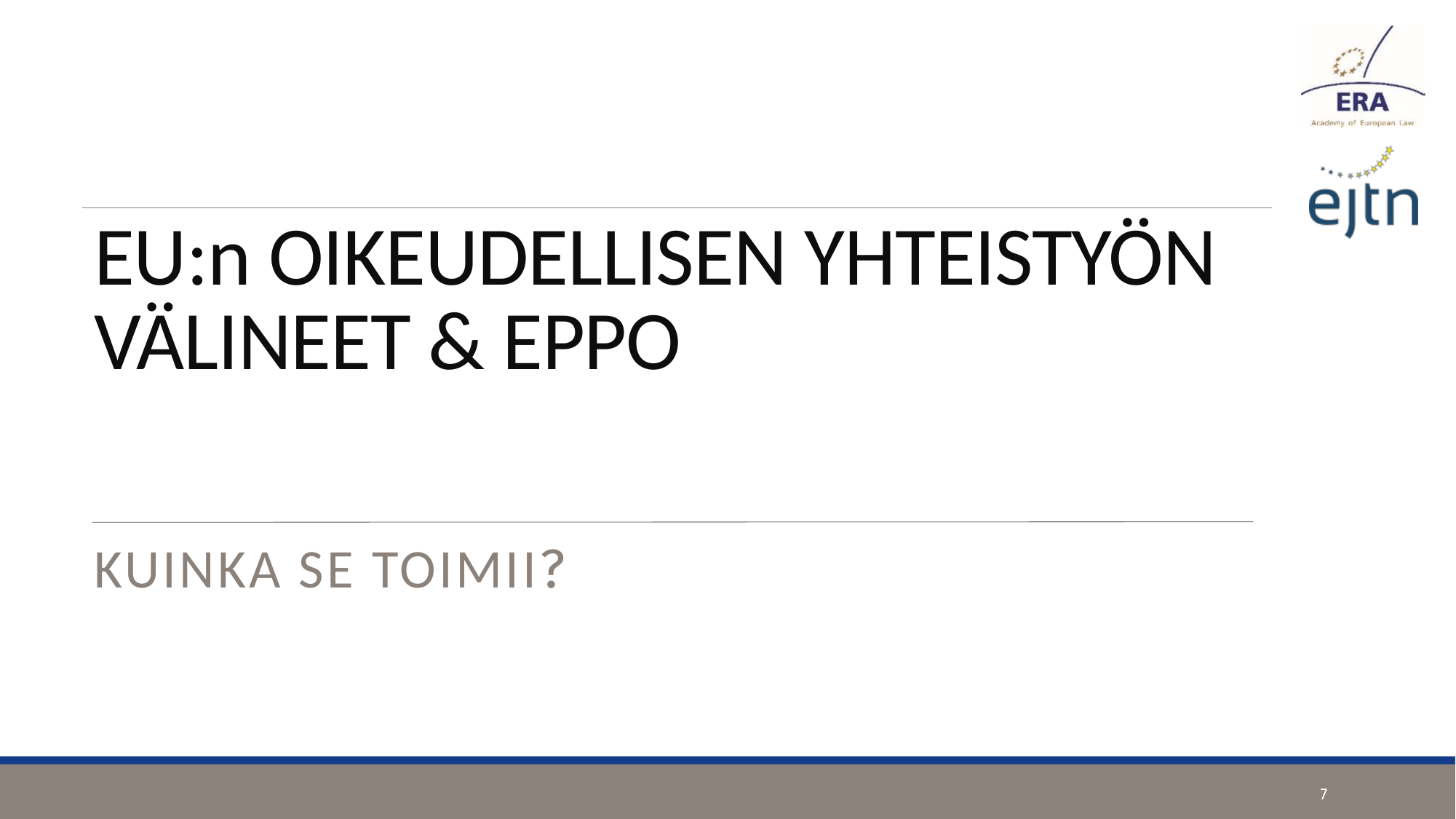

# EU:n OIKEUDELLISEN YHTEISTYÖN VÄLINEET & EPPO
KUINKA SE TOIMII?
7